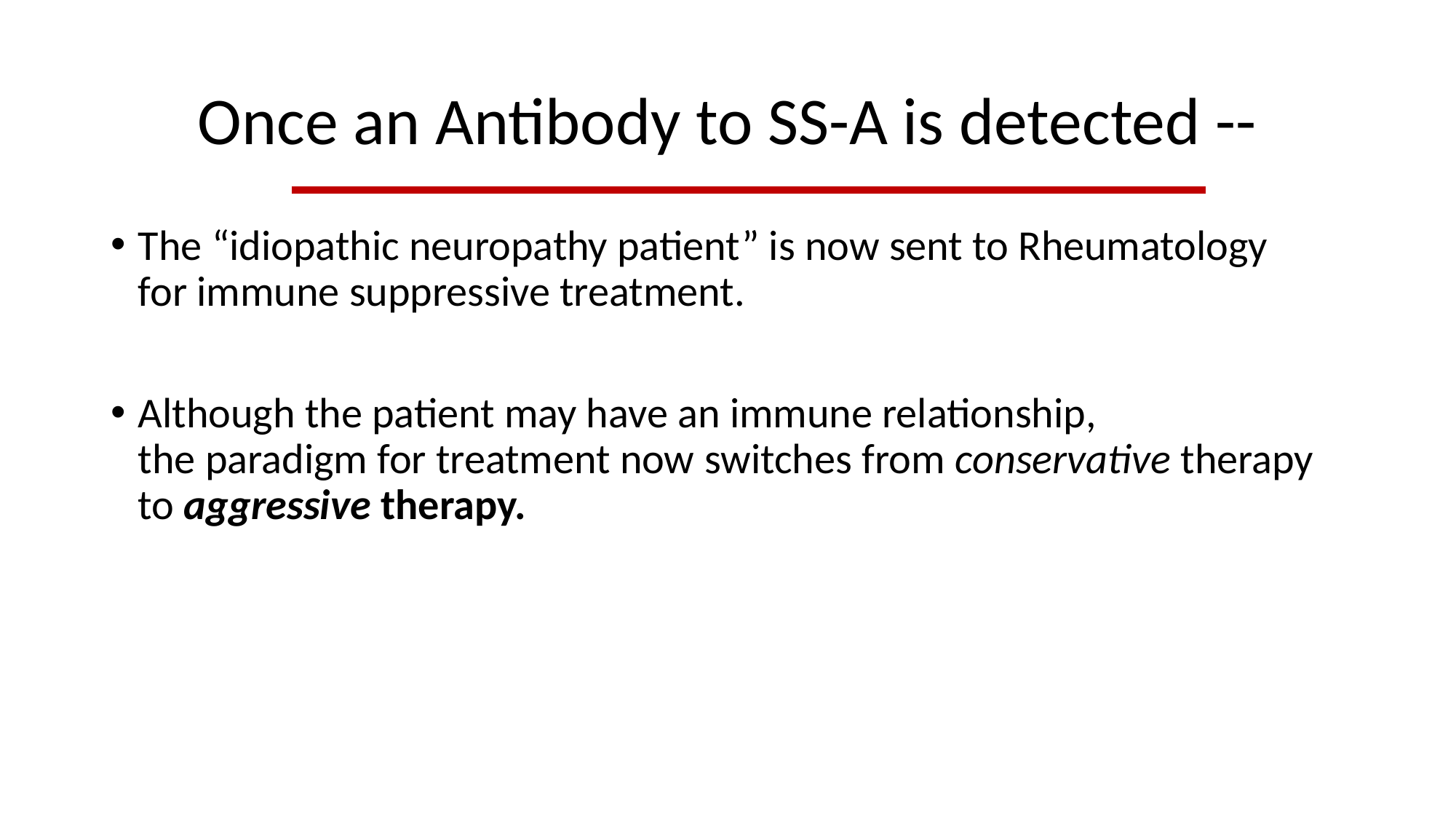

# Once an Antibody to SS-A is detected --
The “idiopathic neuropathy patient” is now sent to Rheumatology   for immune suppressive treatment.

Although the patient may have an immune relationship,                    the paradigm for treatment now switches from conservative therapy to aggressive therapy.